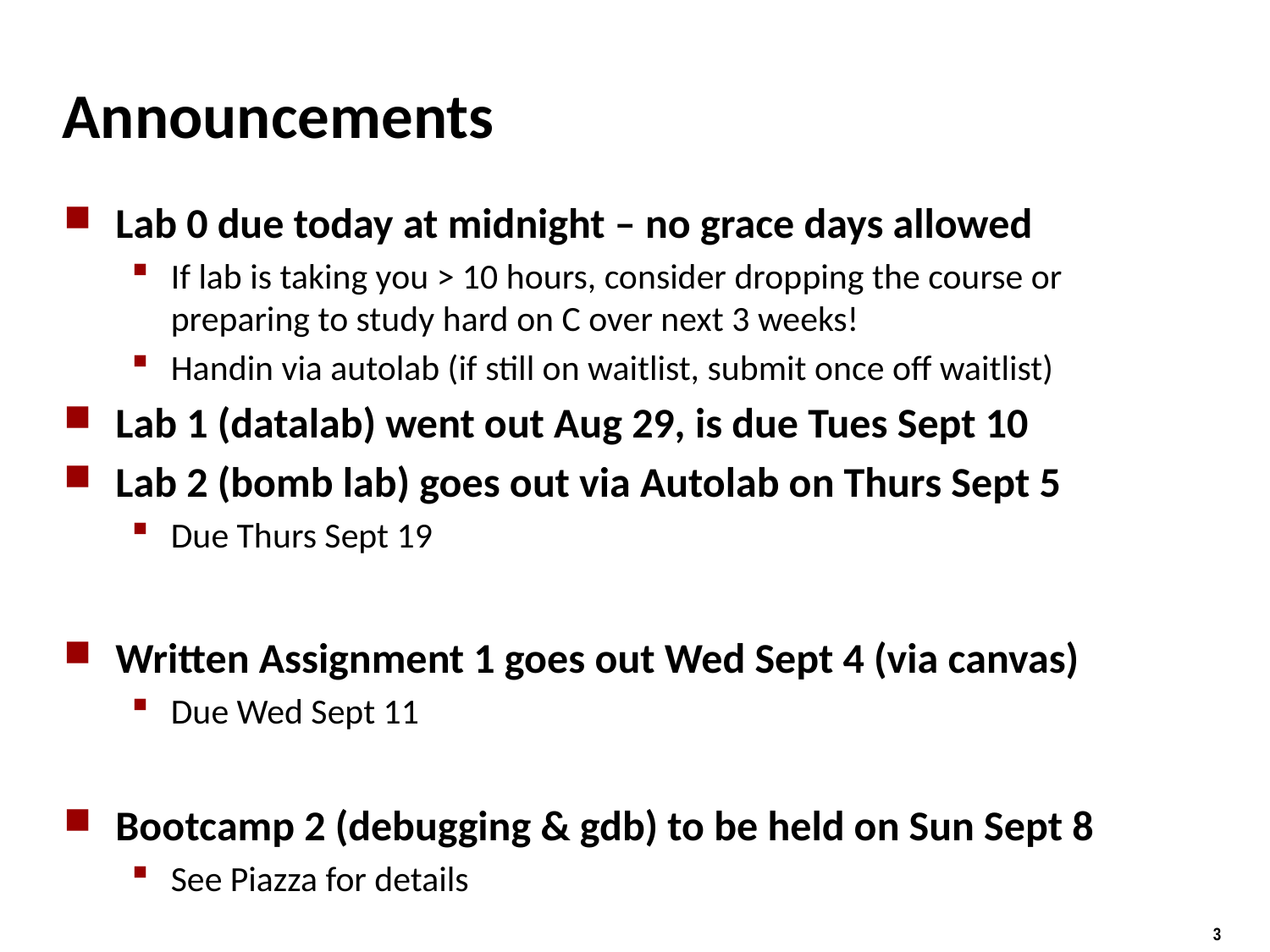

# Announcements
Lab 0 due today at midnight – no grace days allowed
If lab is taking you > 10 hours, consider dropping the course or preparing to study hard on C over next 3 weeks!
Handin via autolab (if still on waitlist, submit once off waitlist)
Lab 1 (datalab) went out Aug 29, is due Tues Sept 10
Lab 2 (bomb lab) goes out via Autolab on Thurs Sept 5
Due Thurs Sept 19

Written Assignment 1 goes out Wed Sept 4 (via canvas)
Due Wed Sept 11

Bootcamp 2 (debugging & gdb) to be held on Sun Sept 8
See Piazza for details